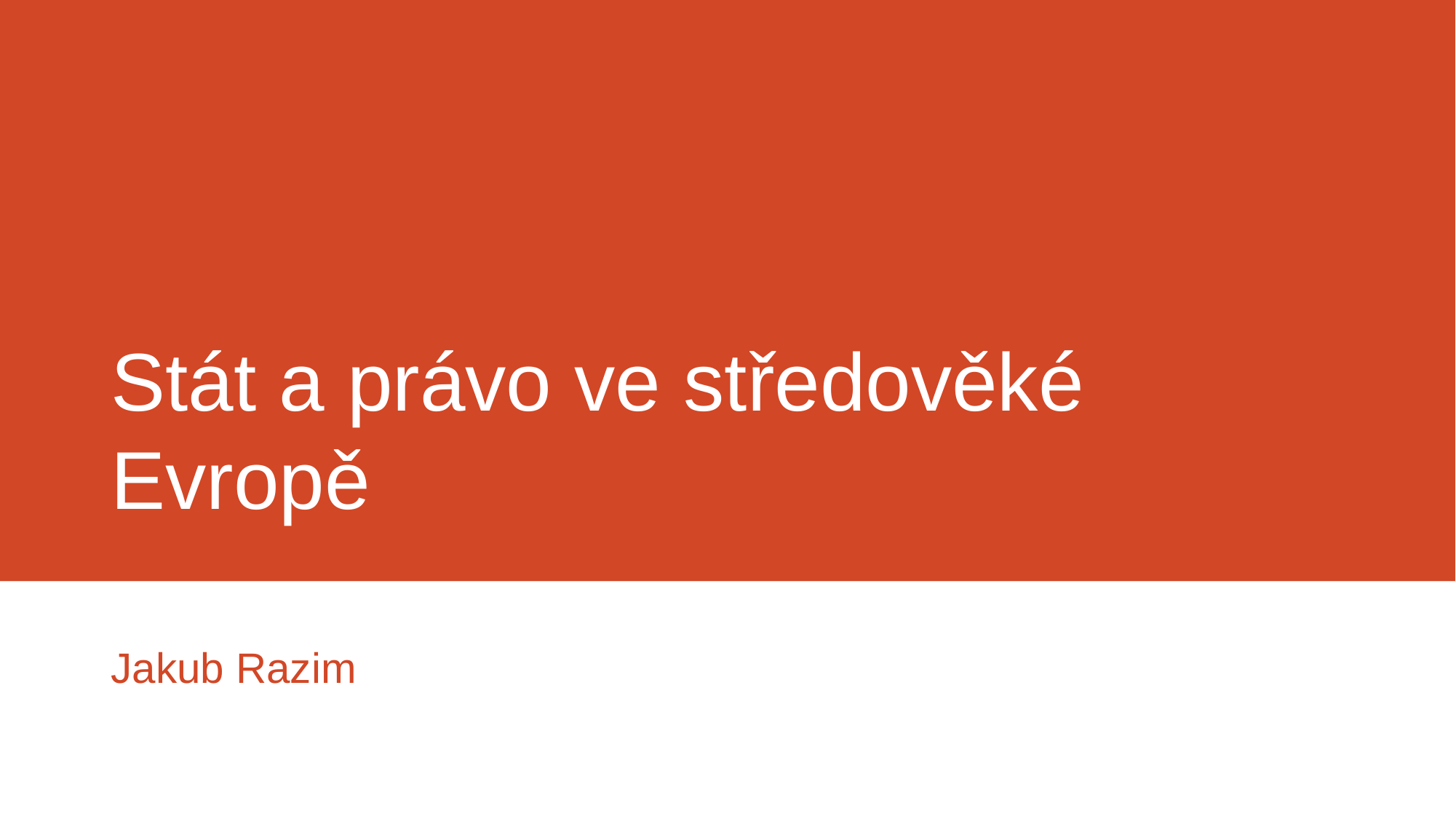

# Stát a právo ve středověké Evropě
Jakub Razim